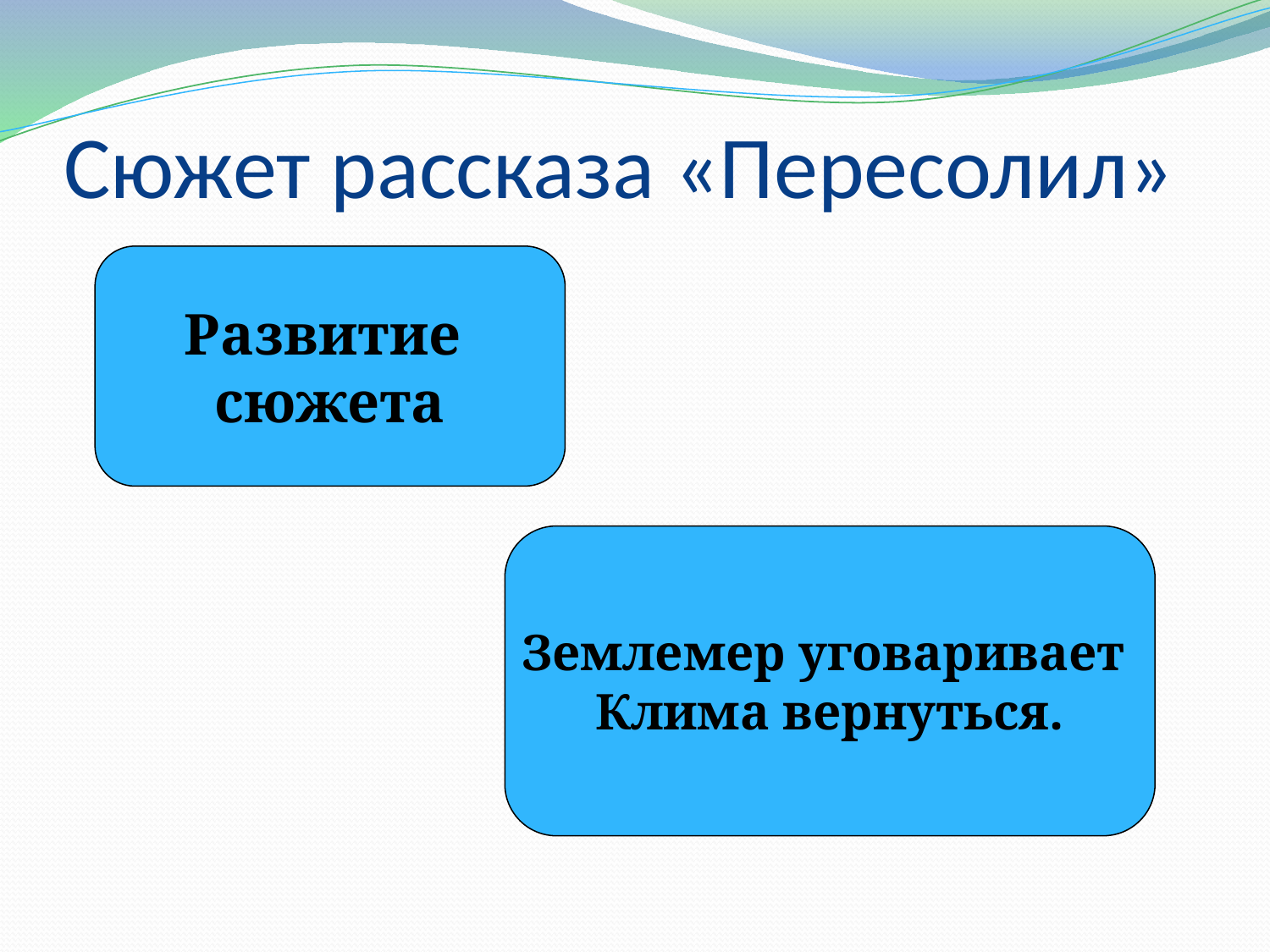

# Сюжет рассказа «Пересолил»
Развитие
сюжета
Землемер уговаривает
Клима вернуться.